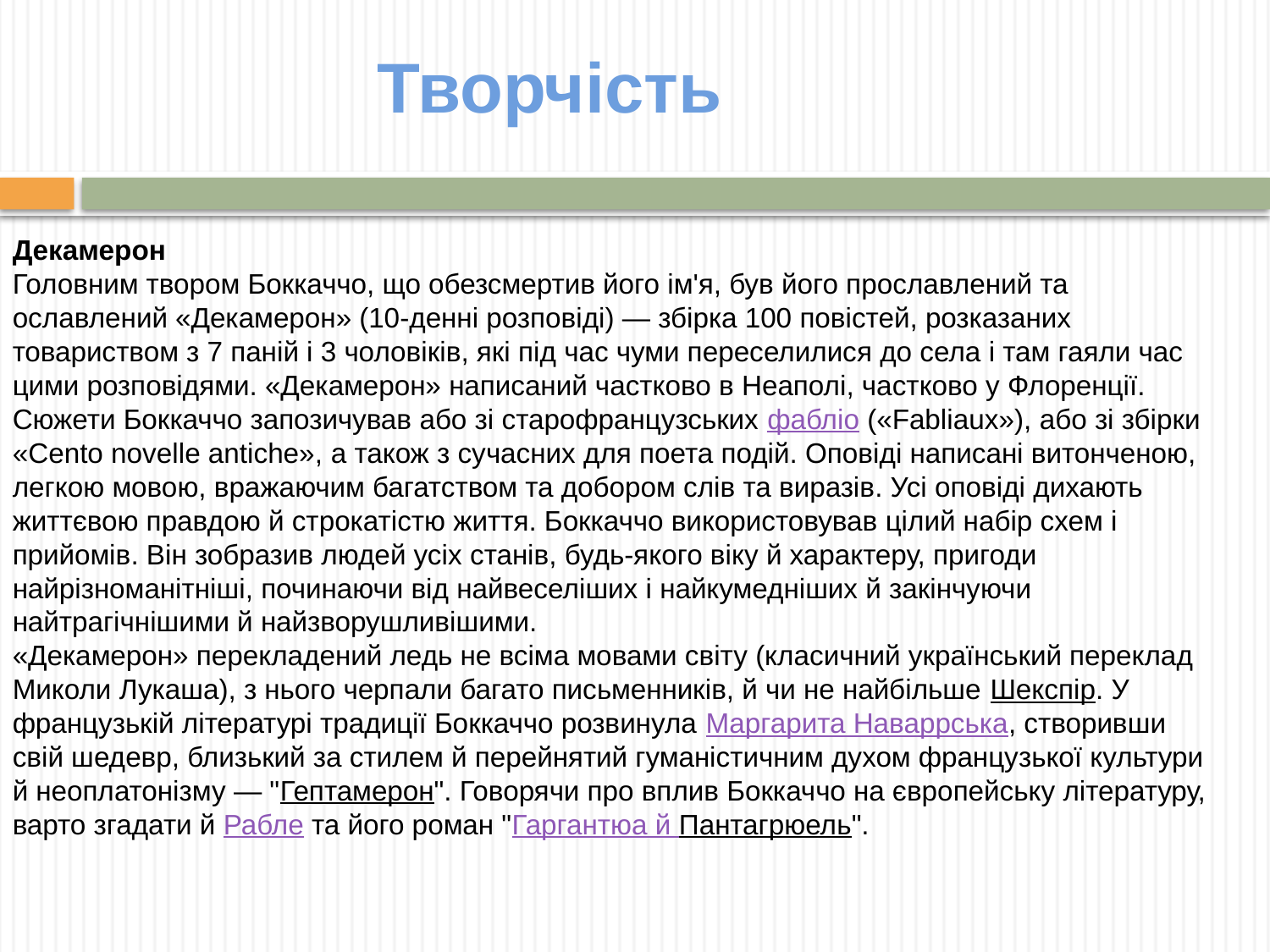

Творчість
Декамерон
Головним твором Боккаччо, що обезсмертив його ім'я, був його прославлений та ославлений «Декамерон» (10-денні розповіді) — збірка 100 повістей, розказаних товариством з 7 паній і 3 чоловіків, які під час чуми переселилися до села і там гаяли час цими розповідями. «Декамерон» написаний частково в Неаполі, частково у Флоренції. Сюжети Боккаччо запозичував або зі старофранцузських фабліо («Fabliaux»), або зі збірки «Cento novelle antiche», а також з сучасних для поета подій. Оповіді написані витонченою, легкою мовою, вражаючим багатством та добором слів та виразів. Усі оповіді дихають життєвою правдою й строкатістю життя. Боккаччо використовував цілий набір схем і прийомів. Він зобразив людей усіх станів, будь-якого віку й характеру, пригоди найрізноманітніші, починаючи від найвеселіших і найкумедніших й закінчуючи найтрагічнішими й найзворушливішими.
«Декамерон» перекладений ледь не всіма мовами світу (класичний український переклад Миколи Лукаша), з нього черпали багато письменників, й чи не найбільше Шекспір. У французькій літературі традиції Боккаччо розвинула Маргарита Наваррська, створивши свій шедевр, близький за стилем й перейнятий гуманістичним духом французької культури й неоплатонізму — "Гептамерон". Говорячи про вплив Боккаччо на європейську літературу, варто згадати й Рабле та його роман "Гаргантюа й Пантагрюель".